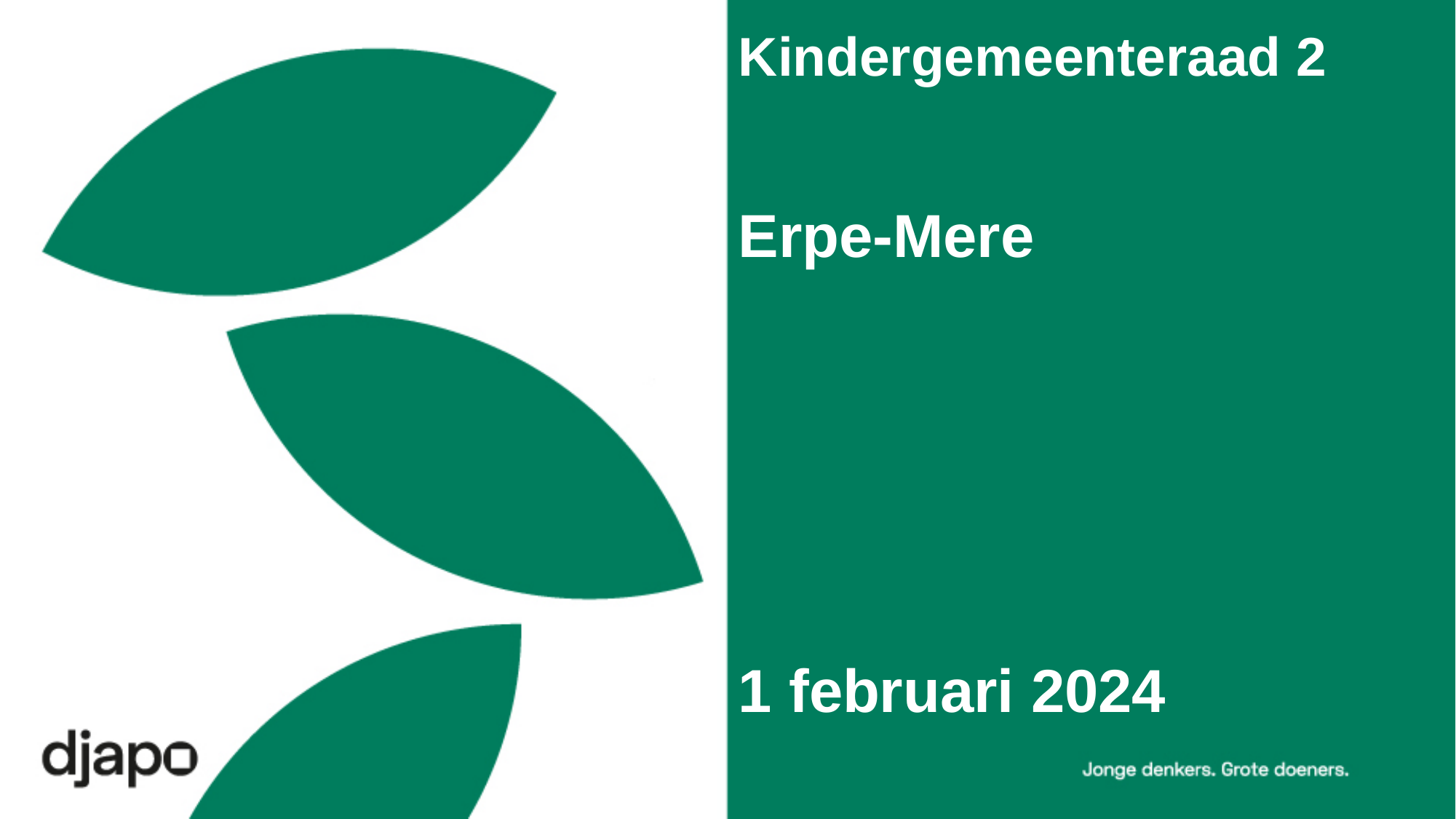

# Kindergemeenteraad 2 Erpe-Mere 1 februari 2024